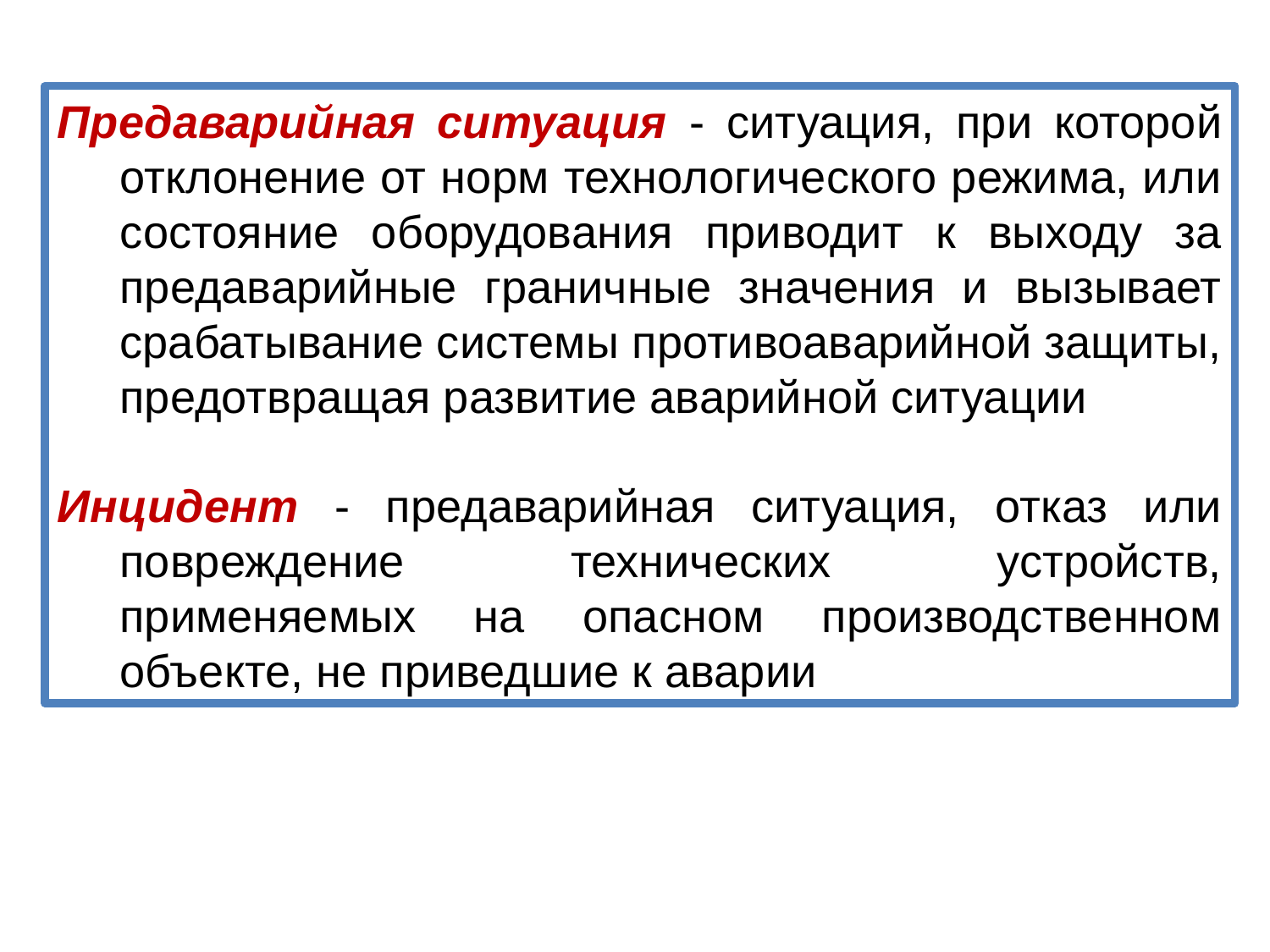

Предаварийная ситуация - ситуация, при которой отклонение от норм технологического режима, или состояние оборудования приводит к выходу за предаварийные граничные значения и вызывает срабатывание системы противоаварийной защиты, предотвращая развитие аварийной ситуации

Инцидент - предаварийная ситуация, отказ или повреждение технических устройств, применяемых на опасном производственном объекте, не приведшие к аварии